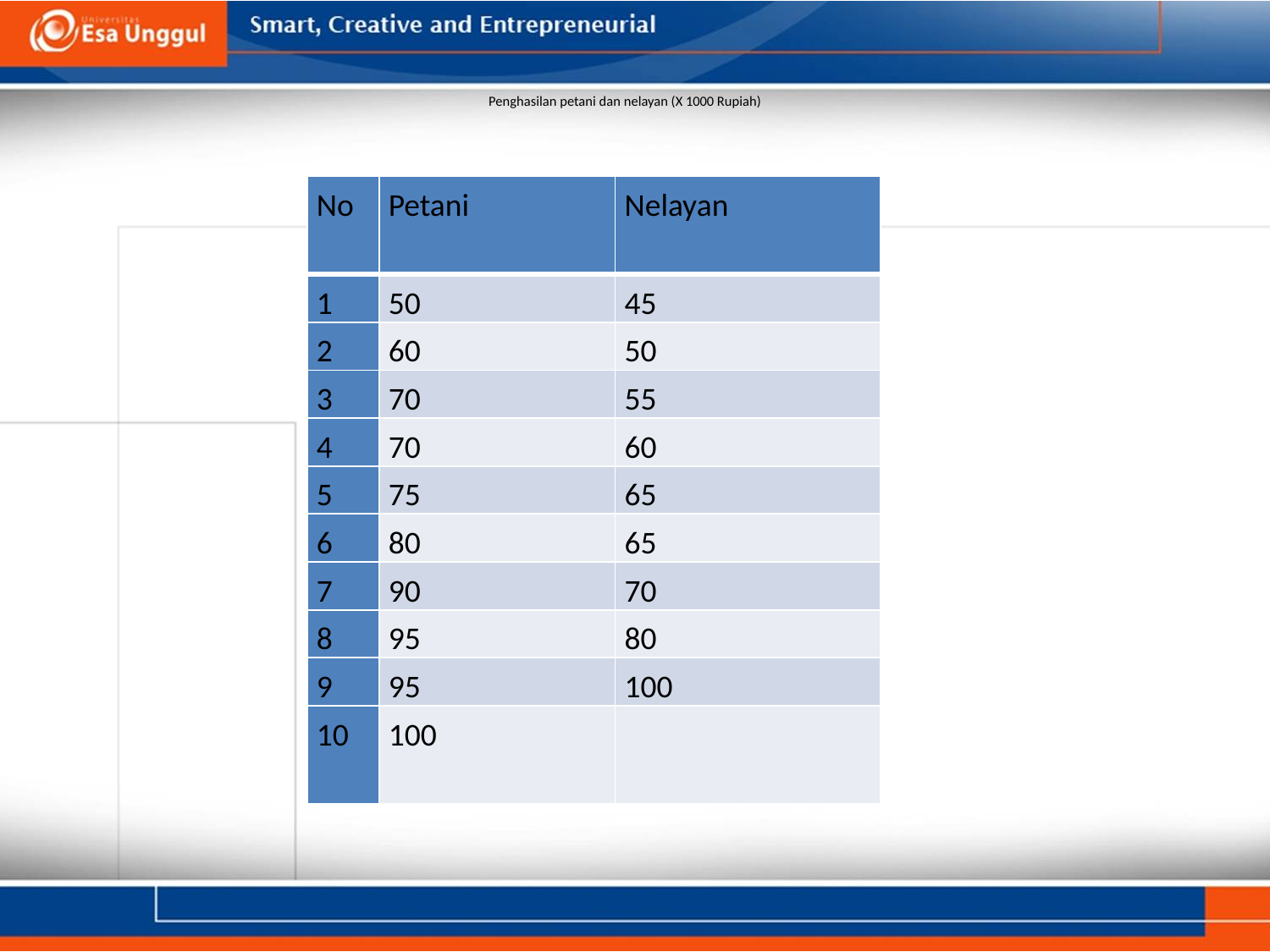

# Penghasilan petani dan nelayan (X 1000 Rupiah)
| No | Petani | Nelayan |
| --- | --- | --- |
| 1 | 50 | 45 |
| 2 | 60 | 50 |
| 3 | 70 | 55 |
| 4 | 70 | 60 |
| 5 | 75 | 65 |
| 6 | 80 | 65 |
| 7 | 90 | 70 |
| 8 | 95 | 80 |
| 9 | 95 | 100 |
| 10 | 100 |  |